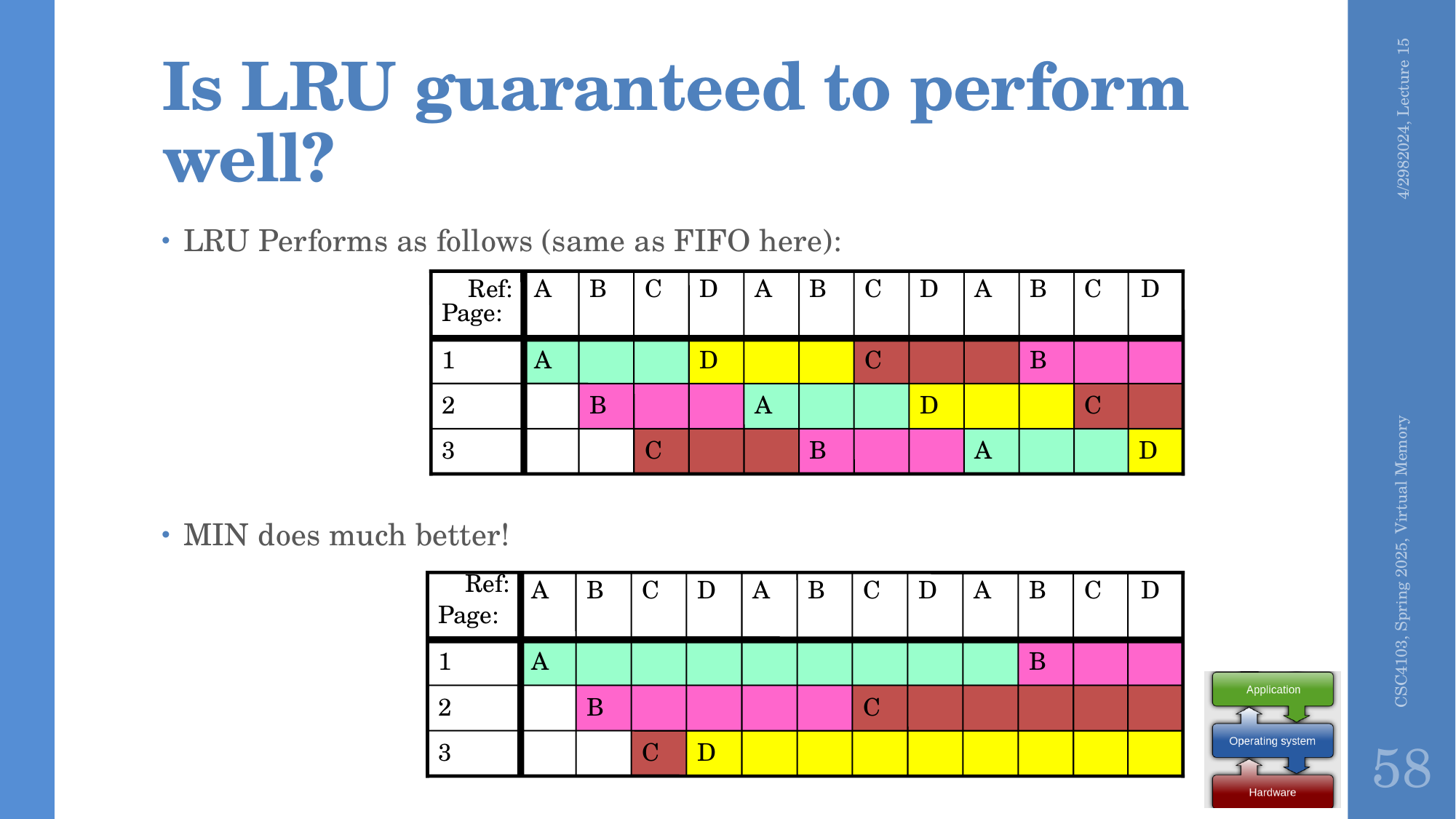

# Is LRU guaranteed to perform well?
4/2982024, Lecture 15
LRU Performs as follows (same as FIFO here):

MIN does much better!
Ref:
Page:

1

2

3
A
B
C
D
A
B
C
D
A
B
C
D
A

B

C
D

A

B
C

D

A
B

C

D
CSC4103, Spring 2025, Virtual Memory

Ref:
Page:
1

2

3
A
B
C
D
A
B

C
D
A

B
C
D

A

B

C

D

C

B

58